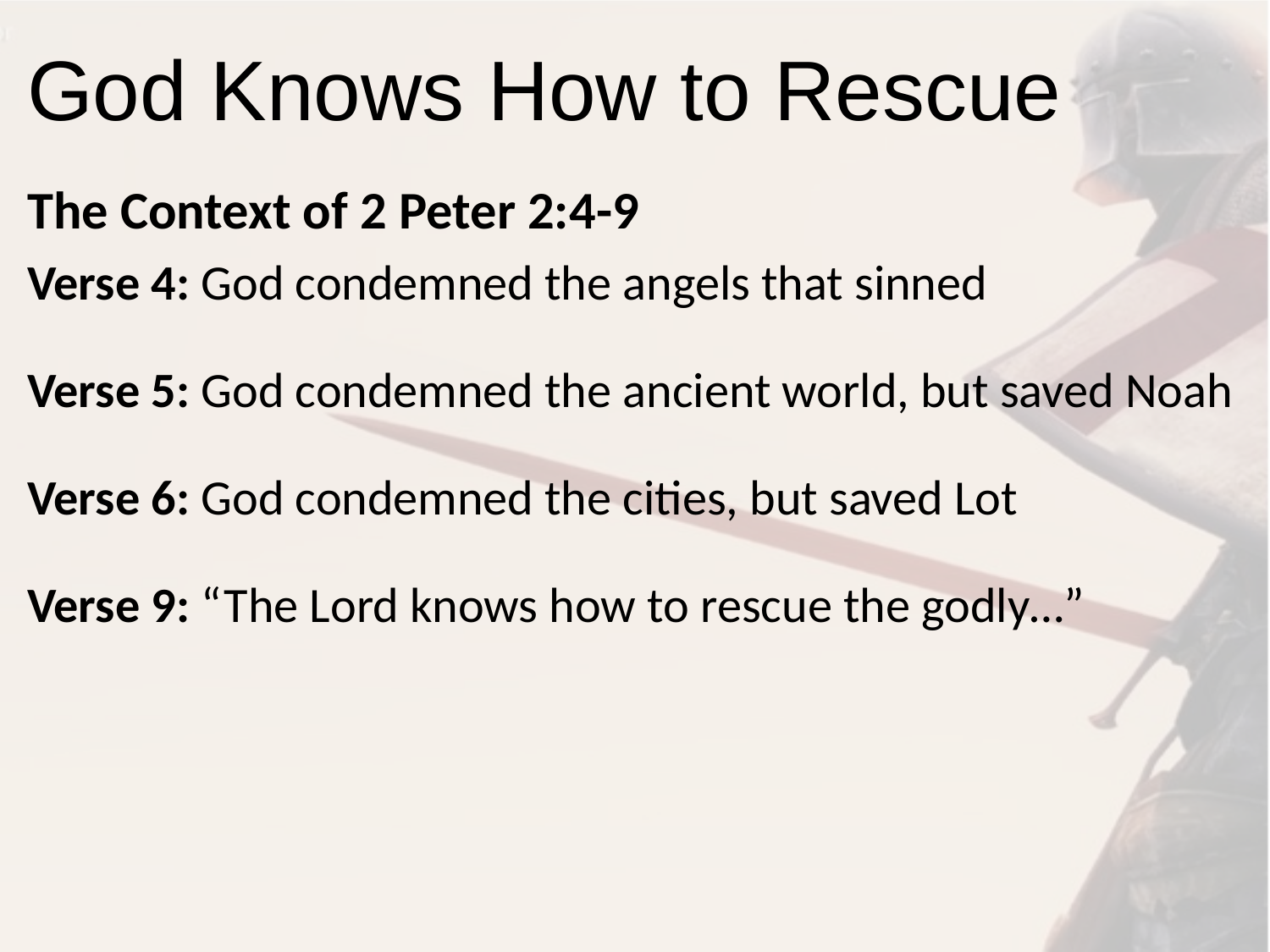

# God Knows How to Rescue
The Context of 2 Peter 2:4-9
Verse 4: God condemned the angels that sinned

Verse 5: God condemned the ancient world, but saved Noah

Verse 6: God condemned the cities, but saved Lot

Verse 9: “The Lord knows how to rescue the godly…”